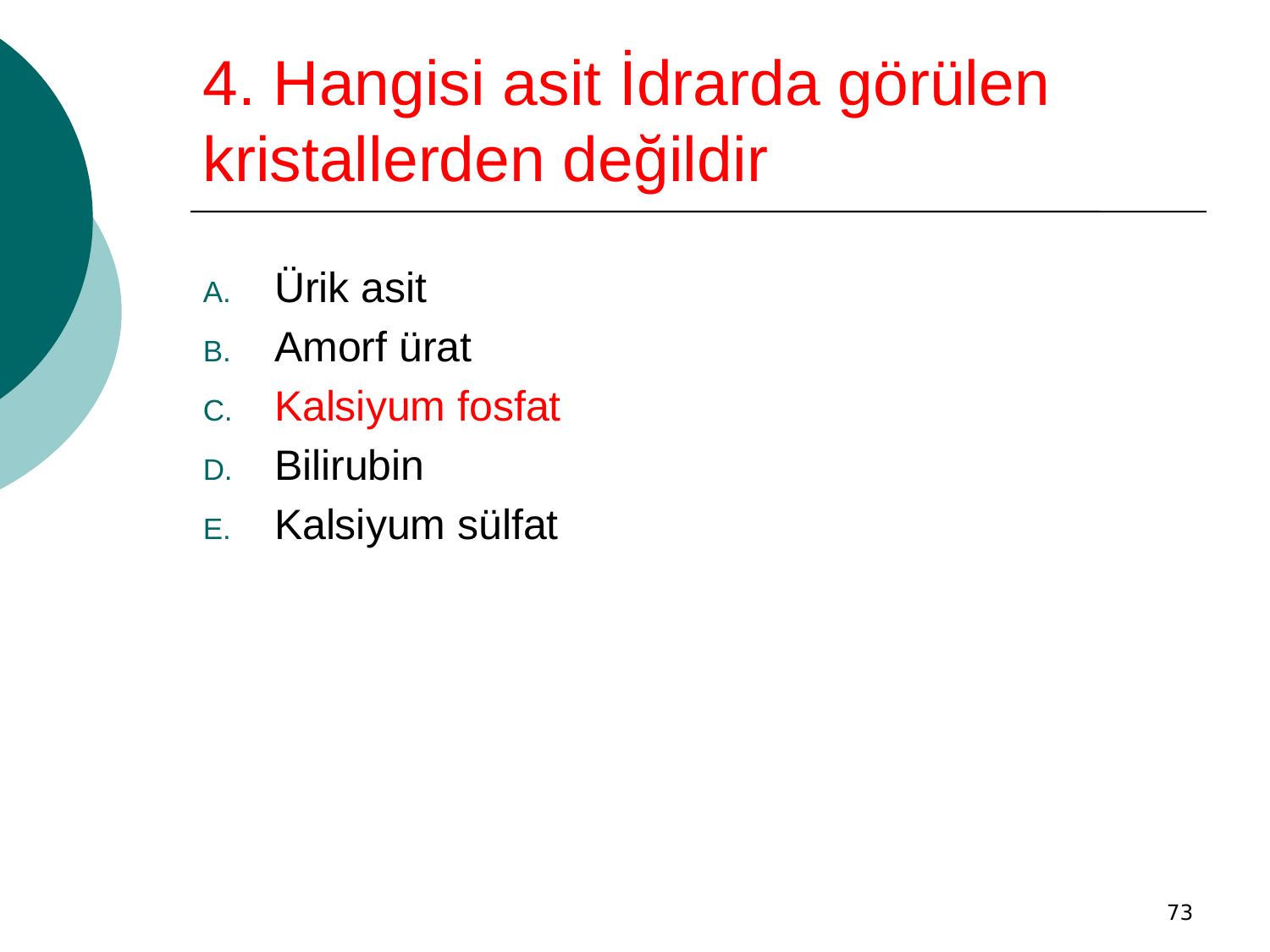

# 4. Hangisi asit İdrarda görülen kristallerden değildir
Ürik asit
Amorf ürat
Kalsiyum fosfat
Bilirubin
Kalsiyum sülfat

73